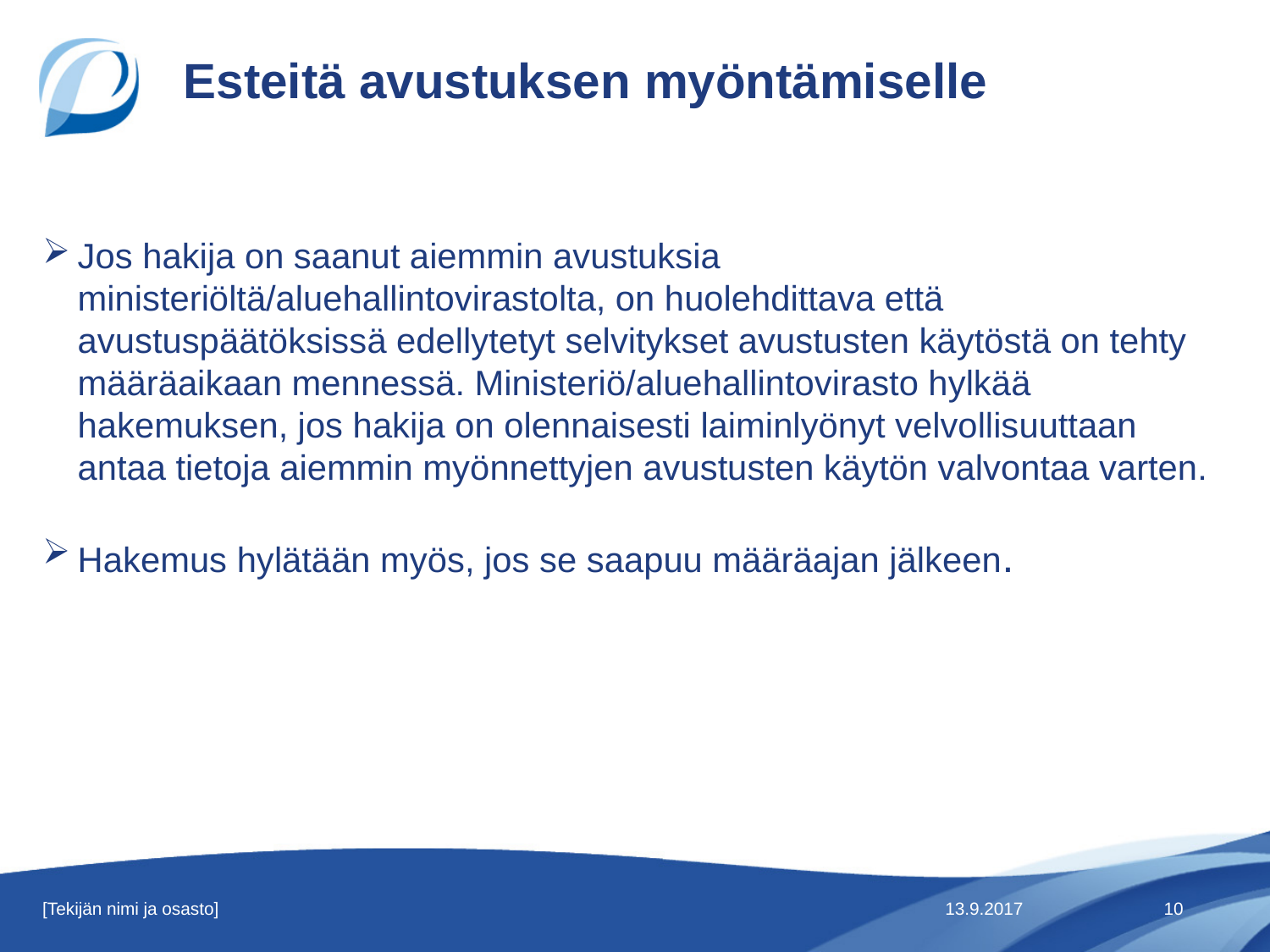

# Esteitä avustuksen myöntämiselle

Jos hakija on saanut aiemmin avustuksia ministeriöltä/aluehallintovirastolta, on huolehdittava että avustuspäätöksissä edellytetyt selvitykset avustusten käytöstä on tehty määräaikaan mennessä. Ministeriö/aluehallintovirasto hylkää hakemuksen, jos hakija on olennaisesti laiminlyönyt velvollisuuttaan antaa tietoja aiemmin myönnettyjen avustusten käytön valvontaa varten.

Hakemus hylätään myös, jos se saapuu määräajan jälkeen.
[Tekijän nimi ja osasto]
13.9.2017
10